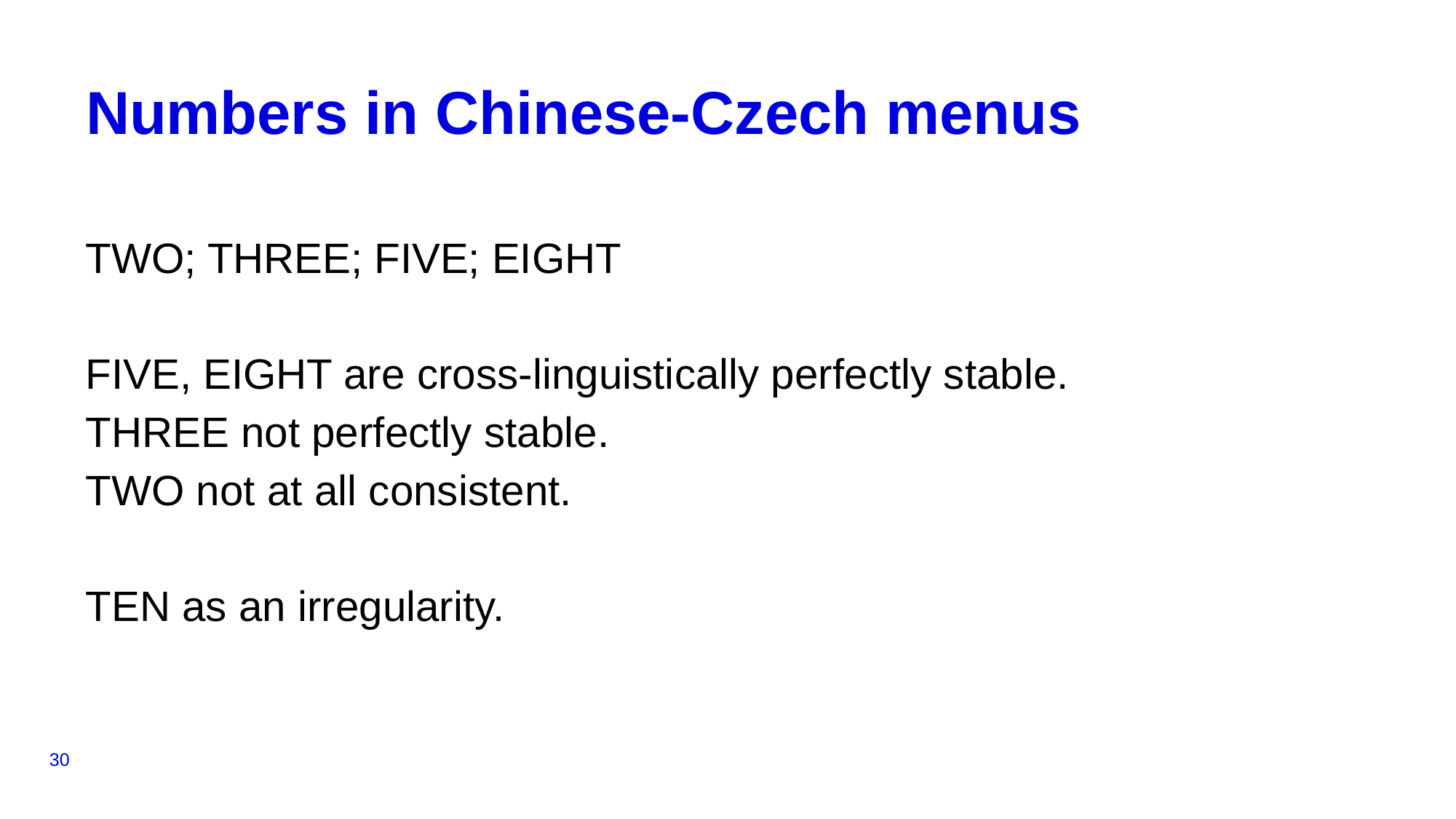

# Numbers in Chinese-Czech menus
TWO; THREE; FIVE; EIGHT

FIVE, EIGHT are cross-linguistically perfectly stable.
THREE not perfectly stable.
TWO not at all consistent.

TEN as an irregularity.

30